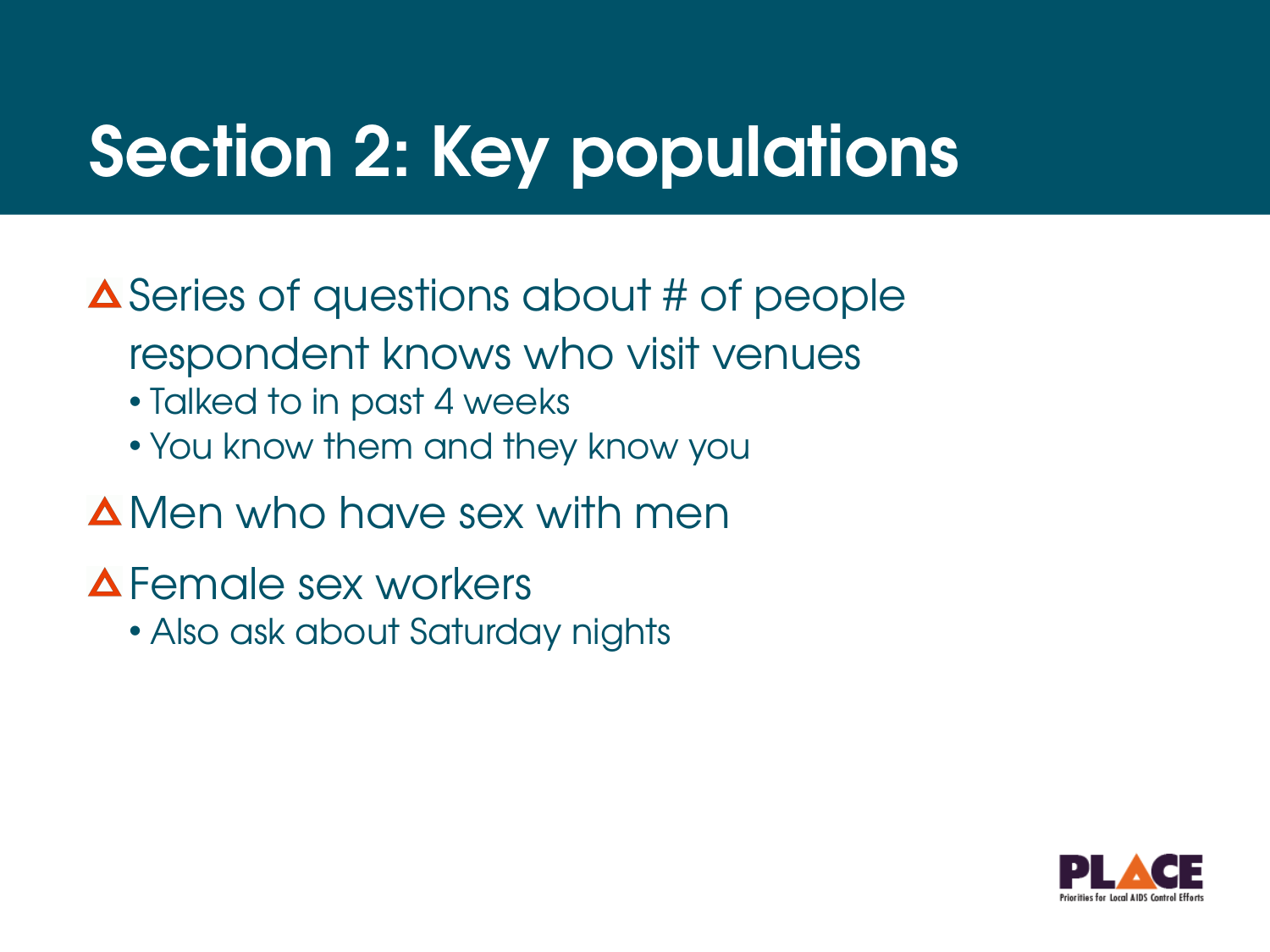

# Section 2: Key populations
Series of questions about # of people respondent knows who visit venues
Talked to in past 4 weeks
You know them and they know you
Men who have sex with men
Female sex workers
Also ask about Saturday nights